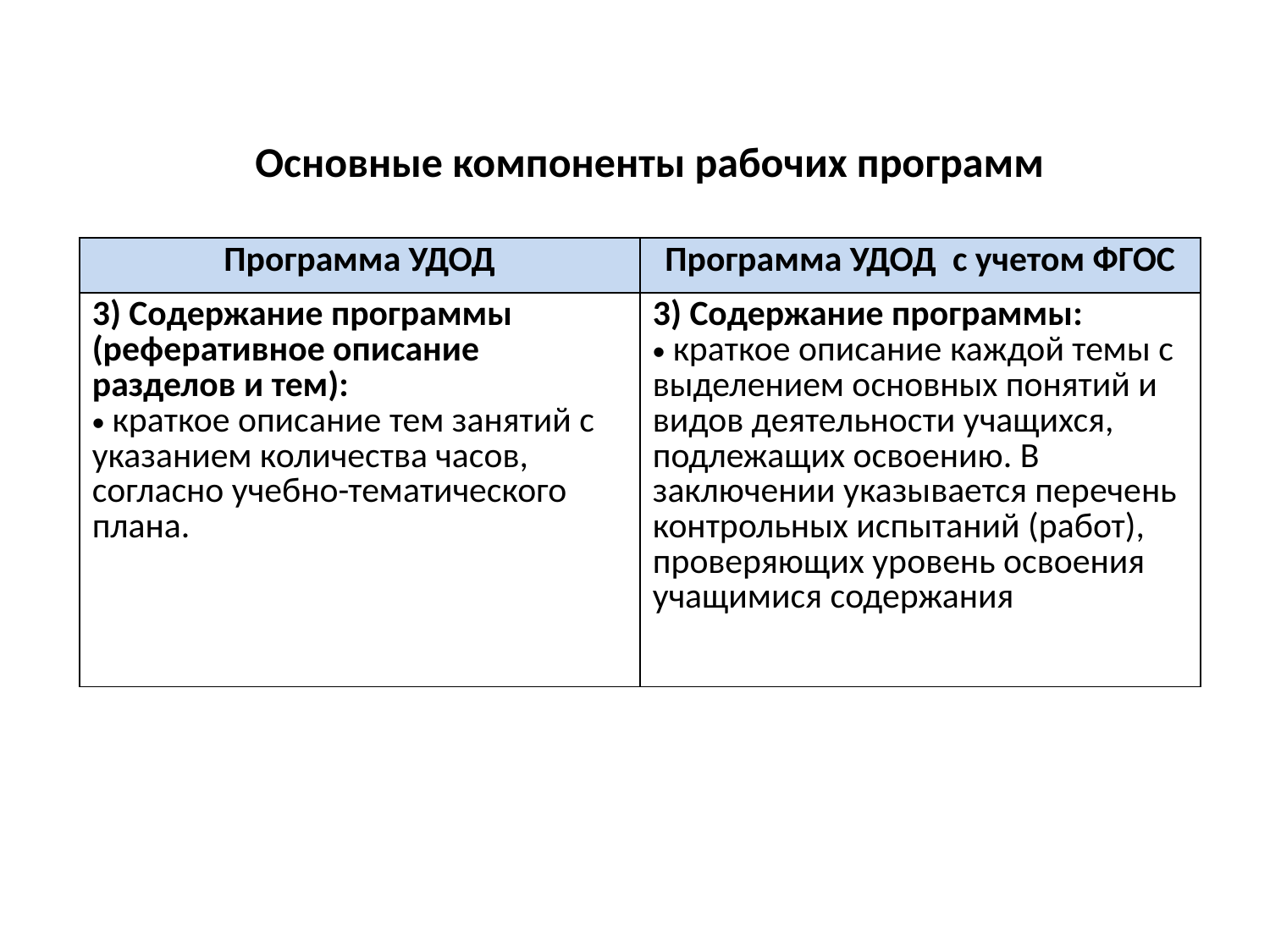

Основные компоненты рабочих программ
| Программа УДОД | Программа УДОД с учетом ФГОС |
| --- | --- |
| 3) Содержание программы (реферативное описание разделов и тем): краткое описание тем занятий с указанием количества часов, согласно учебно-тематического плана. | 3) Содержание программы: краткое описание каждой темы с выделением основных понятий и видов деятельности учащихся, подлежащих освоению. В заключении указывается перечень контрольных испытаний (работ), проверяющих уровень освоения учащимися содержания |